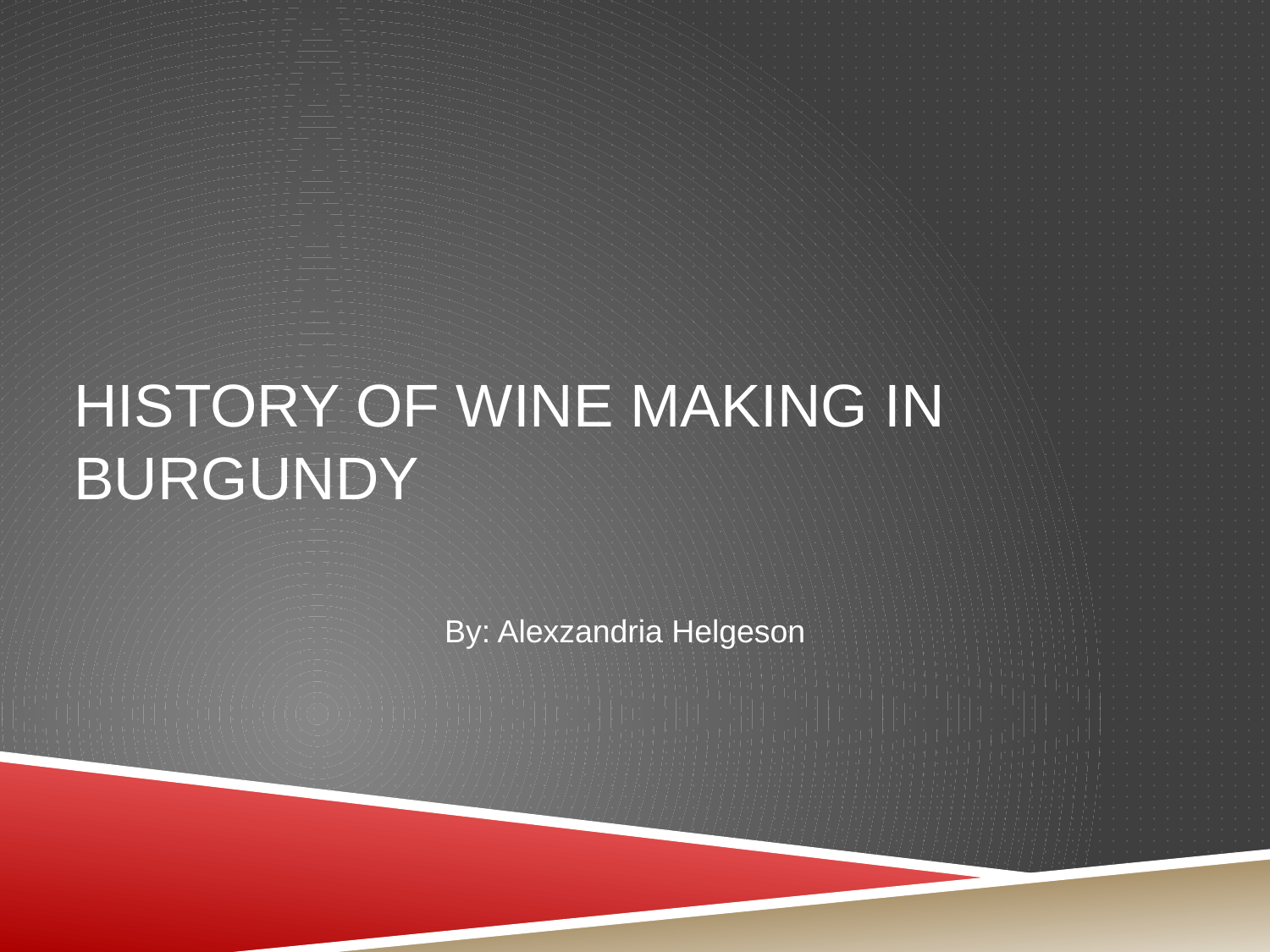

# History of wine making in Burgundy
By: Alexzandria Helgeson